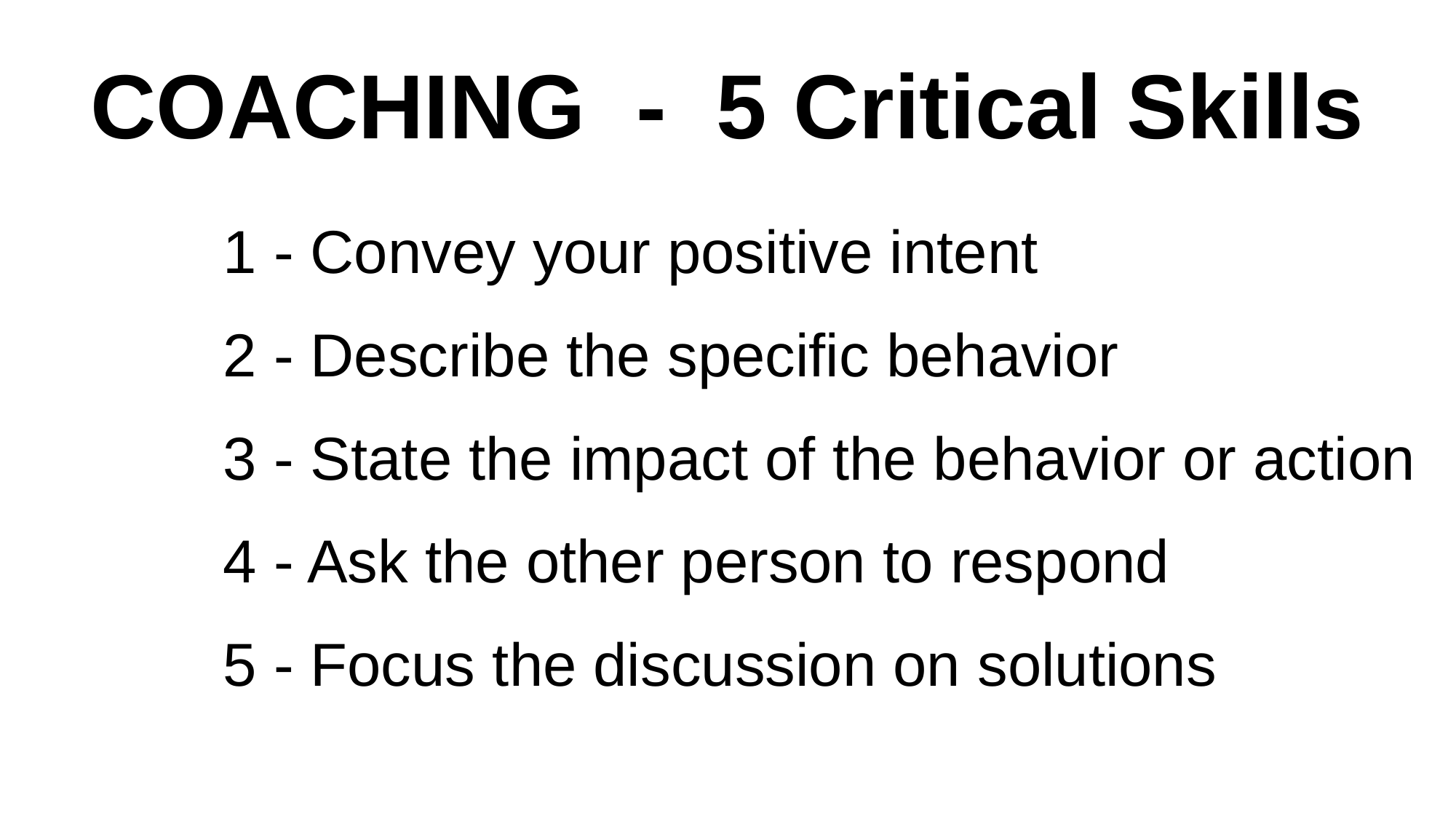

COACHING  -  5 Critical Skills
1 - Convey your positive intent
2 - Describe the specific behavior
3 - State the impact of the behavior or action
4 - Ask the other person to respond
5 - Focus the discussion on solutions